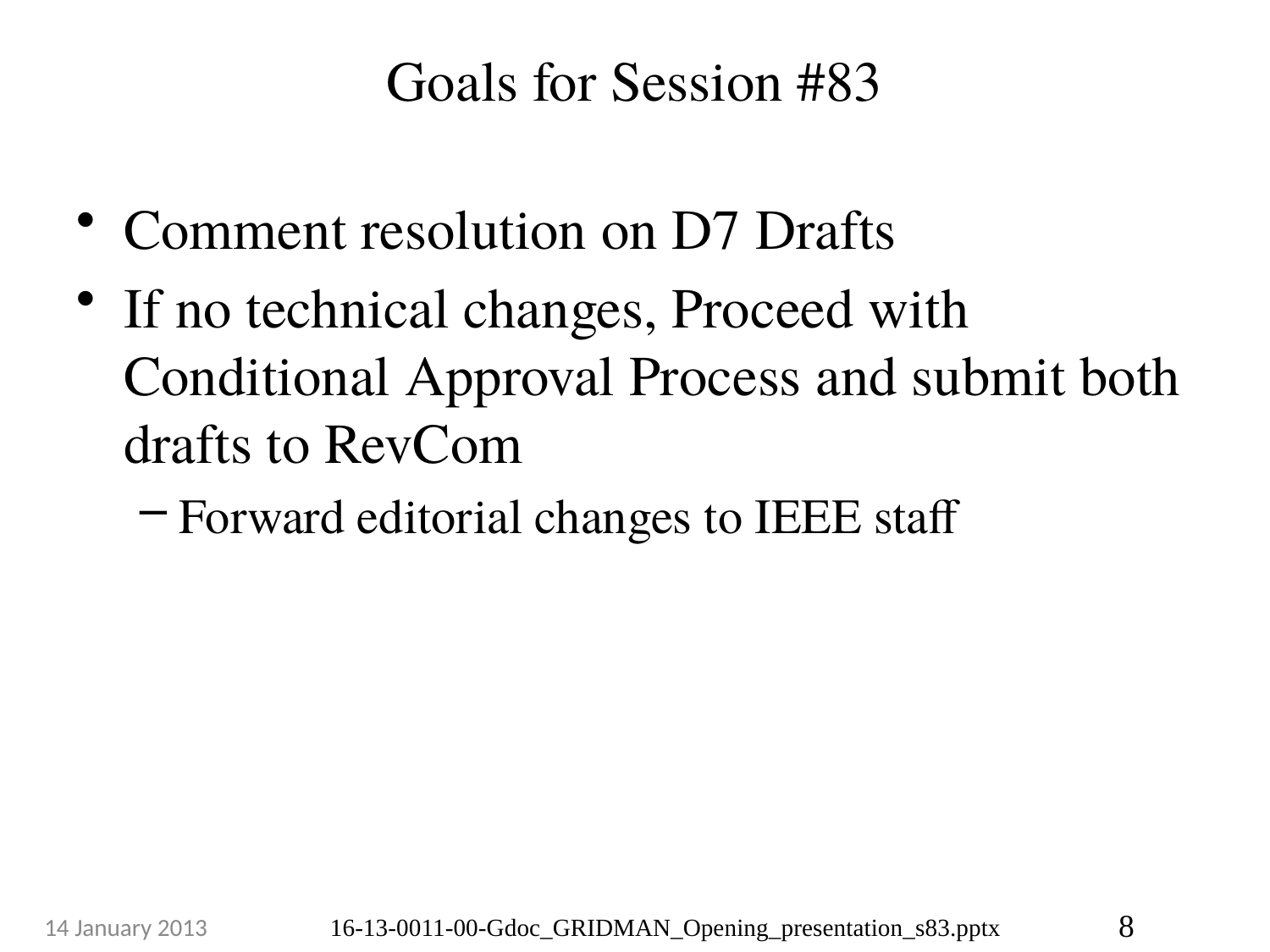

# Goals for Session #83
Comment resolution on D7 Drafts
If no technical changes, Proceed with Conditional Approval Process and submit both drafts to RevCom
Forward editorial changes to IEEE staff